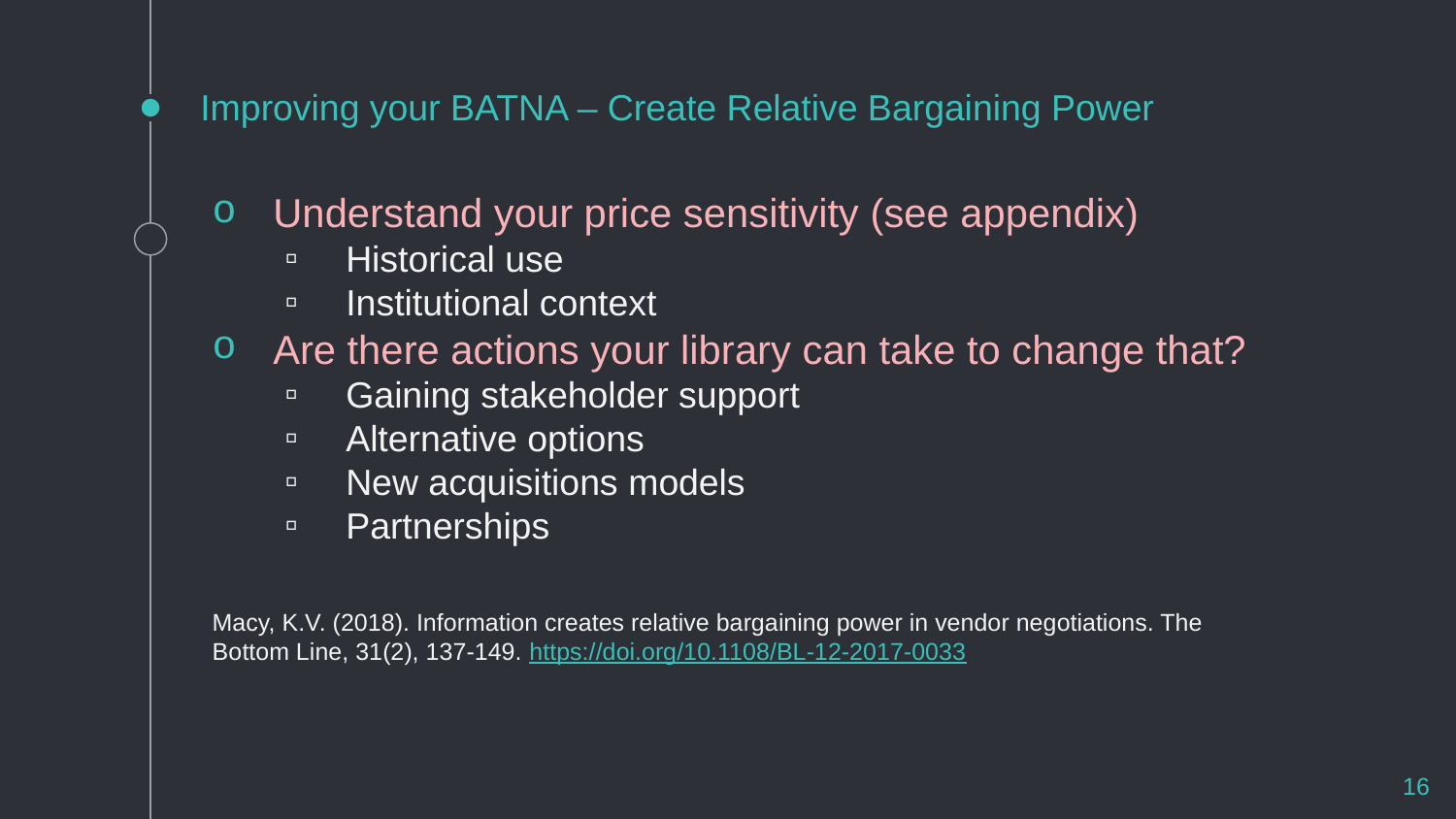

# Improving your BATNA – Create Relative Bargaining Power
Understand your price sensitivity (see appendix)
Historical use
Institutional context
Are there actions your library can take to change that?
Gaining stakeholder support
Alternative options
New acquisitions models
Partnerships

Macy, K.V. (2018). Information creates relative bargaining power in vendor negotiations. The Bottom Line, 31(2), 137-149. https://doi.org/10.1108/BL-12-2017-0033
16